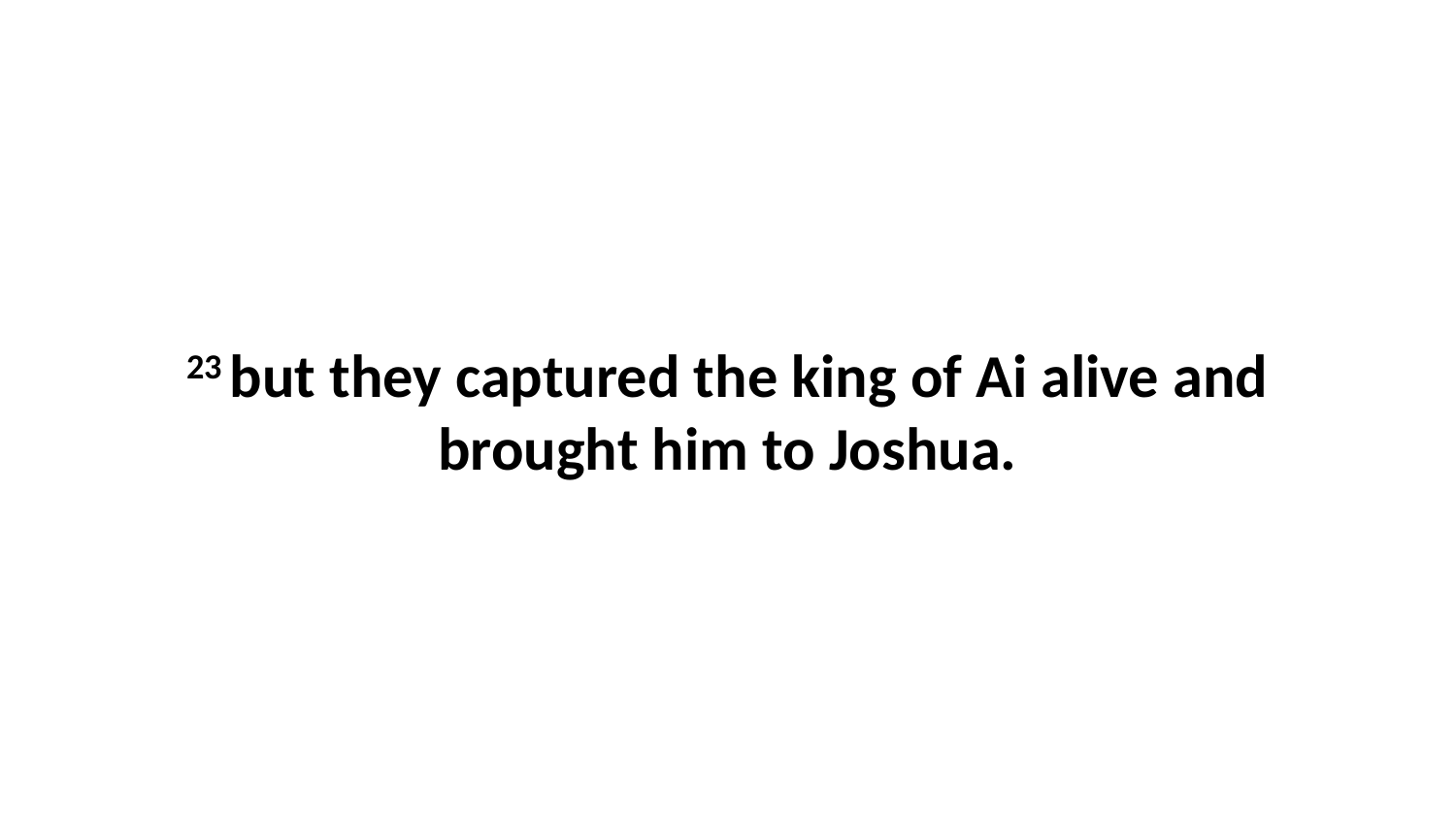

23 but they captured the king of Ai alive and brought him to Joshua.